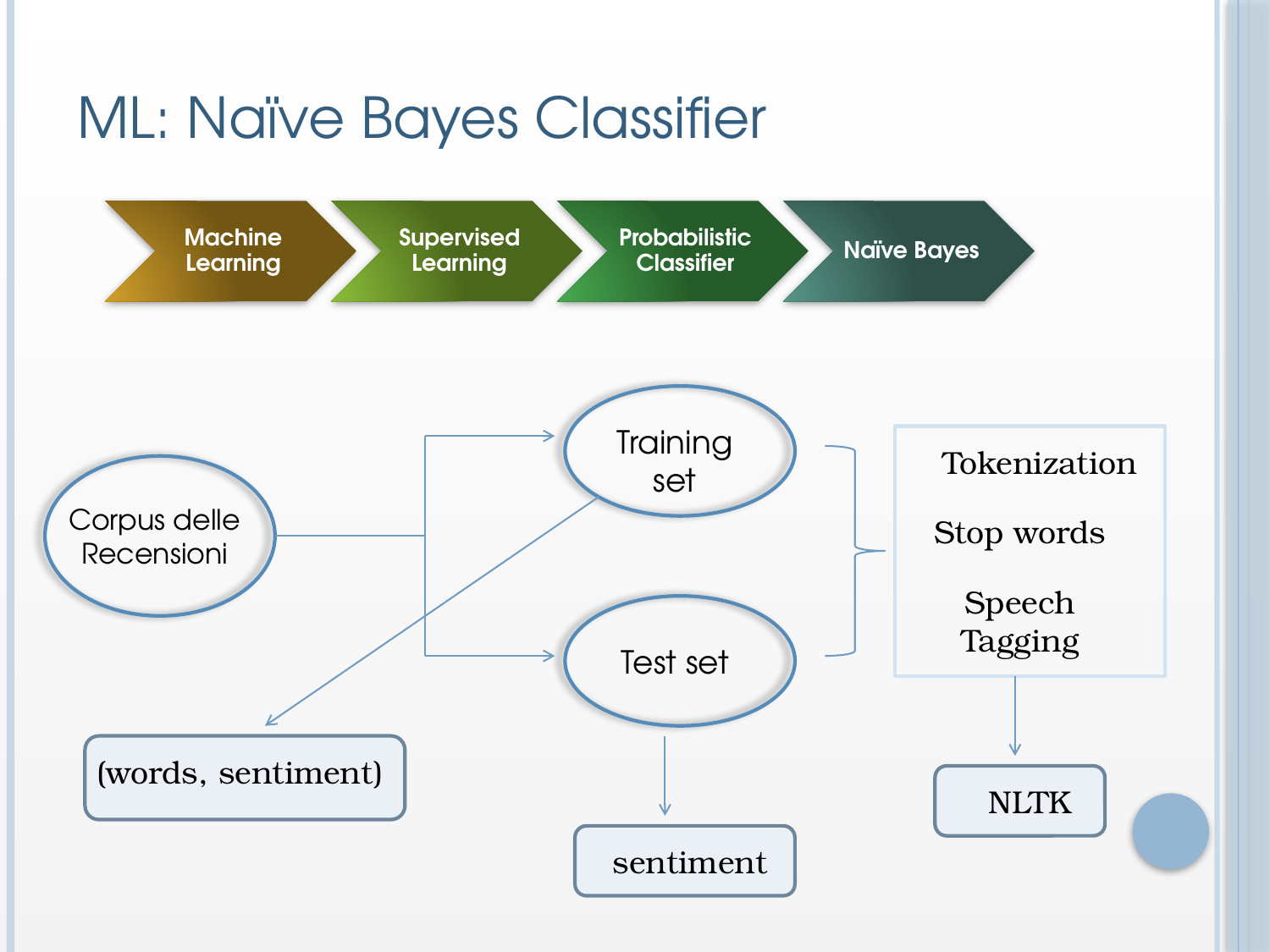

ML: Naïve Bayes Classifier
Machine Learning
Supervised Learning
Probabilistic Classifier
Naïve Bayes

Training set

Tokenization

Corpus delle
Recensioni
Stop words
Speech
Tagging

Test set

(words, sentiment)

NLTK

sentiment